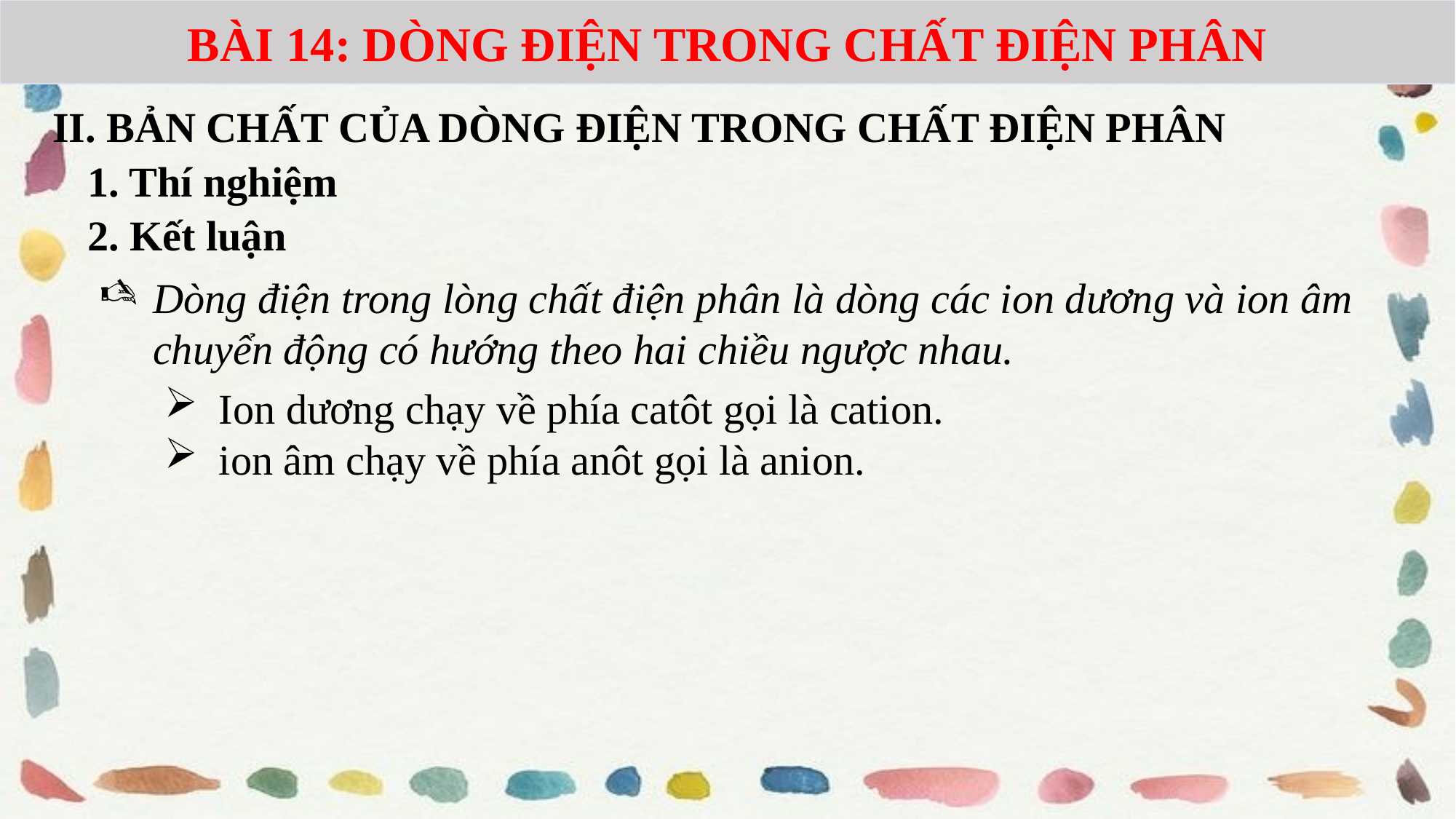

BÀI 14: DÒNG ĐIỆN TRONG CHẤT ĐIỆN PHÂN
II. BẢN CHẤT CỦA DÒNG ĐIỆN TRONG CHẤT ĐIỆN PHÂN
1. Thí nghiệm
2. Kết luận
Dòng điện trong lòng chất điện phân là dòng các ion dương và ion âm chuyển động có hướng theo hai chiều ngược nhau.
Ion dương chạy về phía catôt gọi là cation.
ion âm chạy về phía anôt gọi là anion.